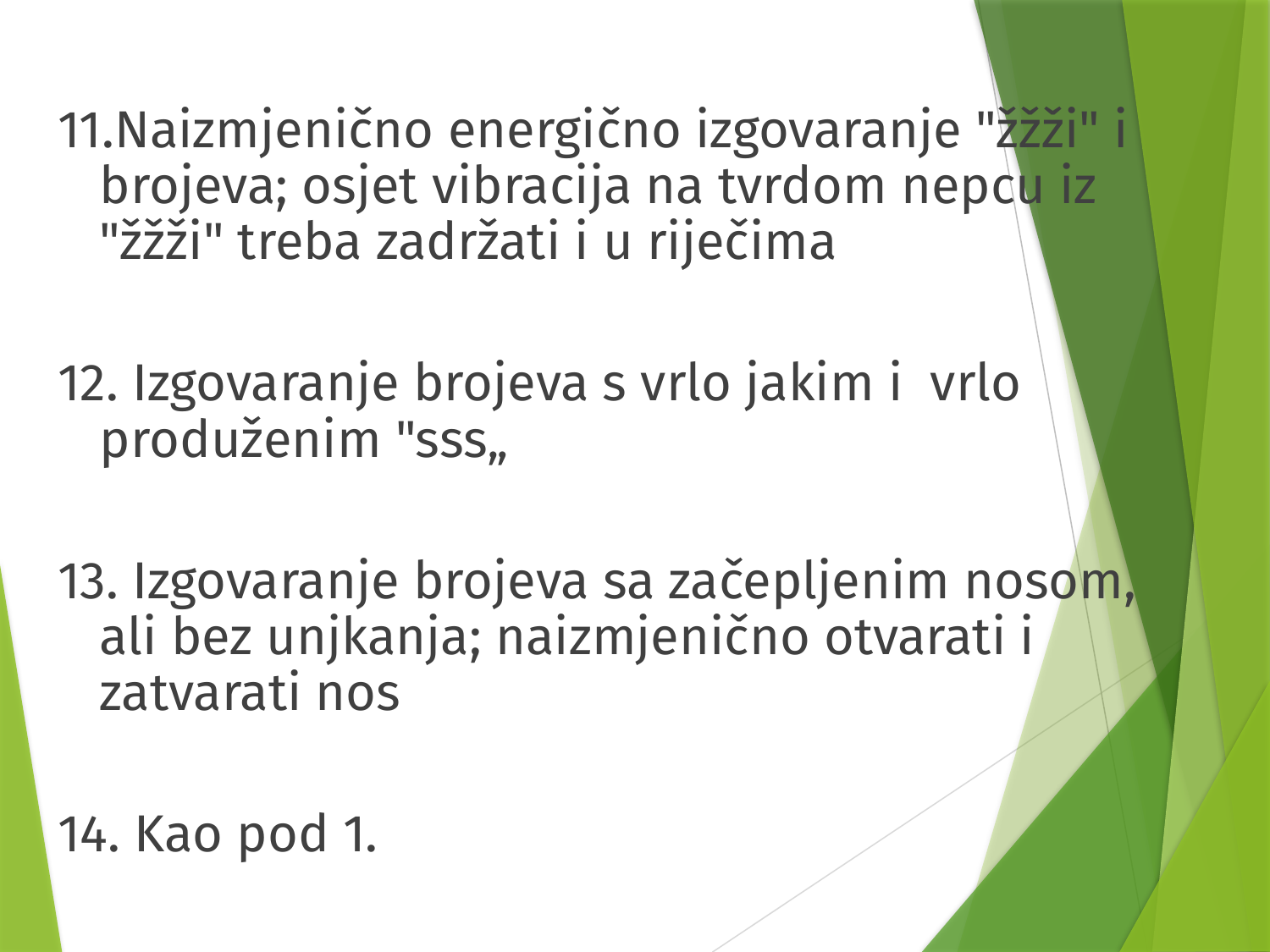

11.Naizmjenično energično izgovaranje "žžži" i brojeva; osjet vibracija na tvrdom nepcu iz "žžži" treba zadržati i u riječima

12. Izgovaranje brojeva s vrlo jakim i  vrlo produženim "sss„

13. Izgovaranje brojeva sa začepljenim nosom, ali bez unjkanja; naizmjenično otvarati i zatvarati nos

14. Kao pod 1.